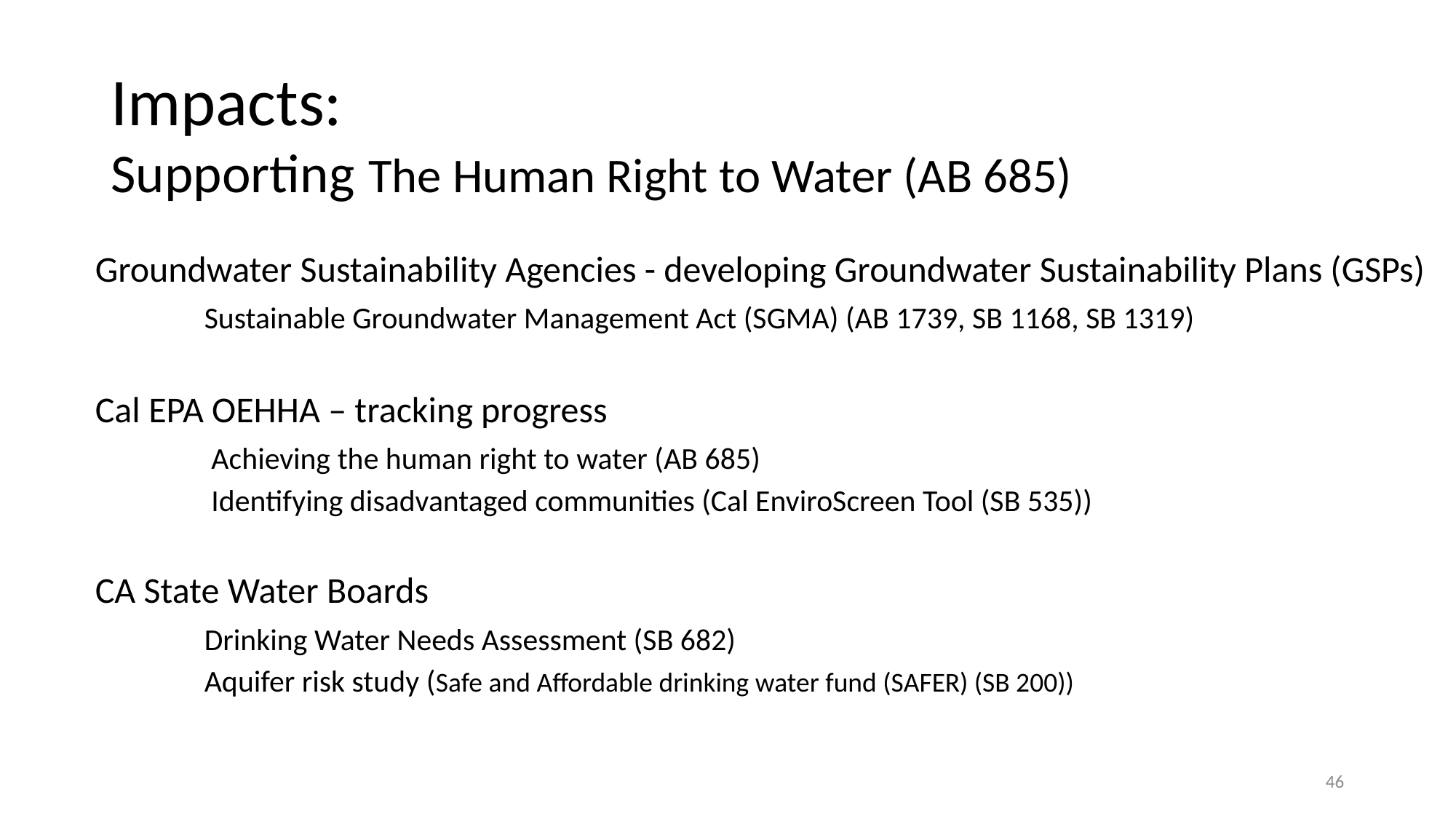

# Impacts: Supporting The Human Right to Water (AB 685)
Groundwater Sustainability Agencies - developing Groundwater Sustainability Plans (GSPs)
	Sustainable Groundwater Management Act (SGMA) (AB 1739, SB 1168, SB 1319)

Cal EPA OEHHA – tracking progress
	 Achieving the human right to water (AB 685)
	 Identifying disadvantaged communities (Cal EnviroScreen Tool (SB 535))

CA State Water Boards
	Drinking Water Needs Assessment (SB 682)
	Aquifer risk study (Safe and Affordable drinking water fund (SAFER) (SB 200))

46